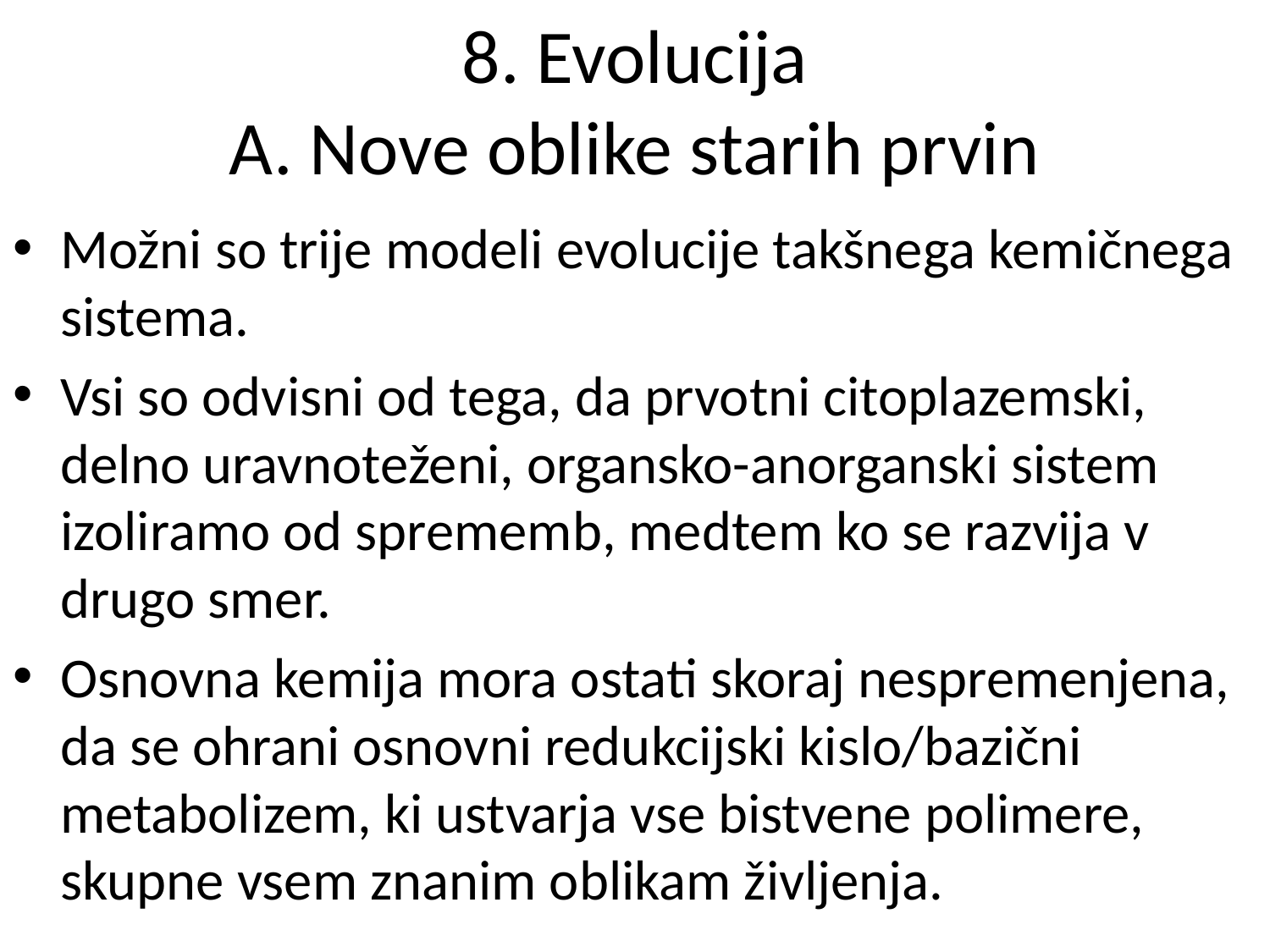

# 8. Evolucija A. Nove oblike starih prvin
Možni so trije modeli evolucije takšnega kemičnega sistema.
Vsi so odvisni od tega, da prvotni citoplazemski, delno uravnoteženi, organsko-anorganski sistem izoliramo od sprememb, medtem ko se razvija v drugo smer.
Osnovna kemija mora ostati skoraj nespremenjena, da se ohrani osnovni redukcijski kislo/bazični metabolizem, ki ustvarja vse bistvene polimere, skupne vsem znanim oblikam življenja.